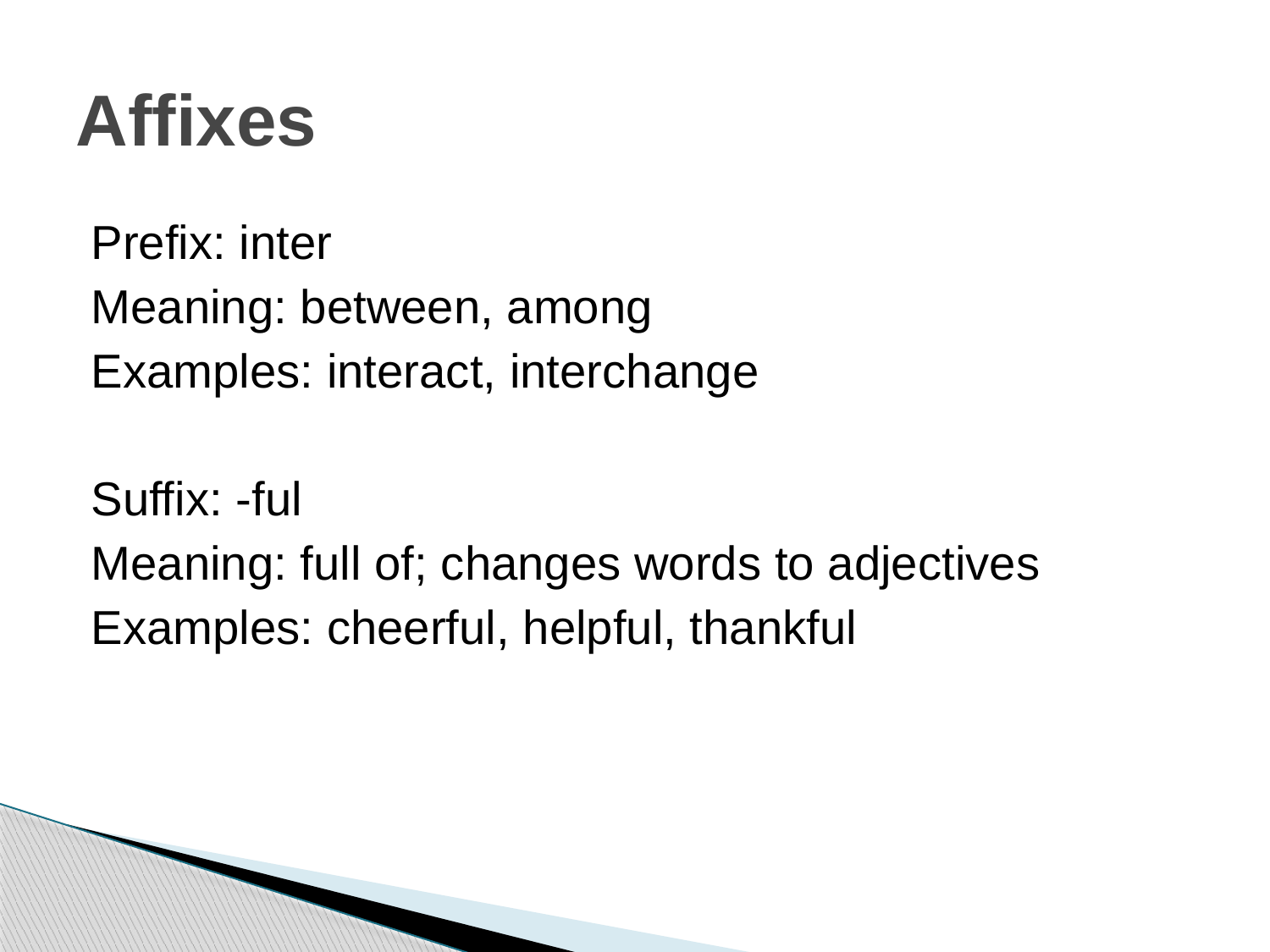

# Affixes
Prefix: inter
Meaning: between, among
Examples: interact, interchange

Suffix: -ful
Meaning: full of; changes words to adjectives
Examples: cheerful, helpful, thankful